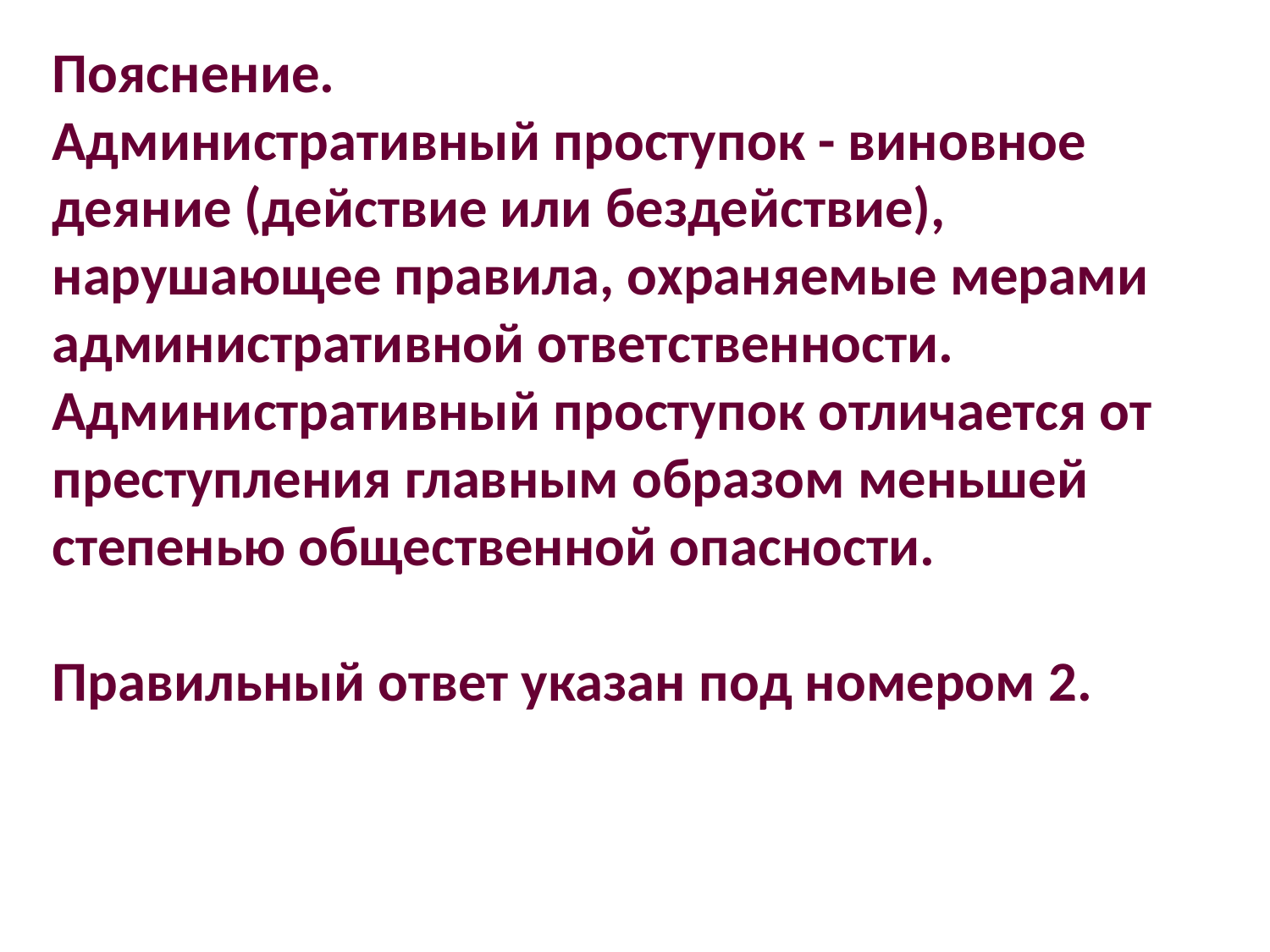

Пояснение.
Административный проступок - виновное деяние (действие или бездействие), нарушающее правила, охраняемые мерами административной ответственности. Административный проступок отличается от преступления главным образом меньшей степенью общественной опасности.

Правильный ответ указан под номером 2.